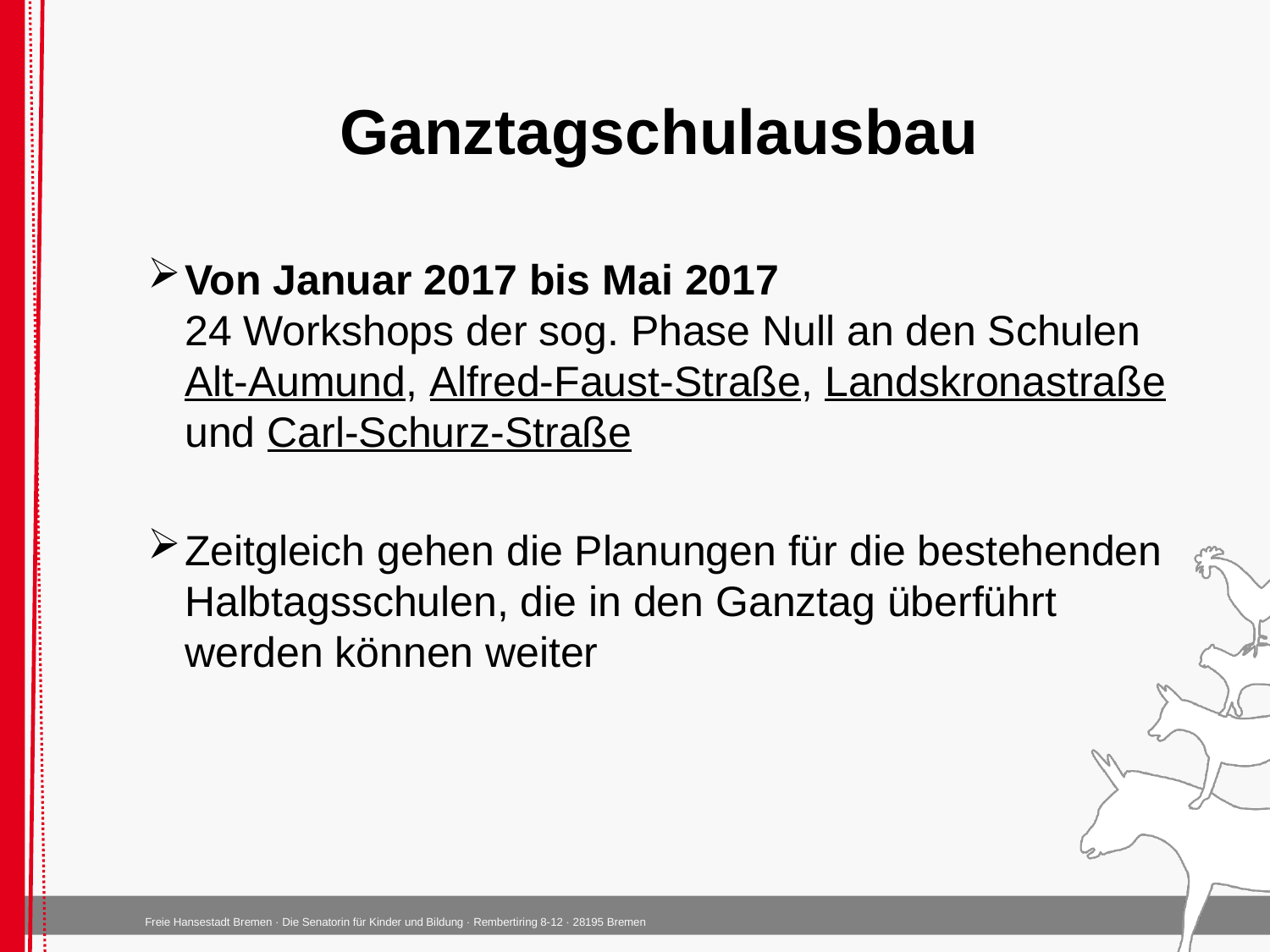

# Ganztagschulausbau
Von Januar 2017 bis Mai 2017
24 Workshops der sog. Phase Null an den Schulen Alt-Aumund, Alfred-Faust-Straße, Landskronastraße und Carl-Schurz-Straße
Zeitgleich gehen die Planungen für die bestehenden Halbtagsschulen, die in den Ganztag überführt werden können weiter